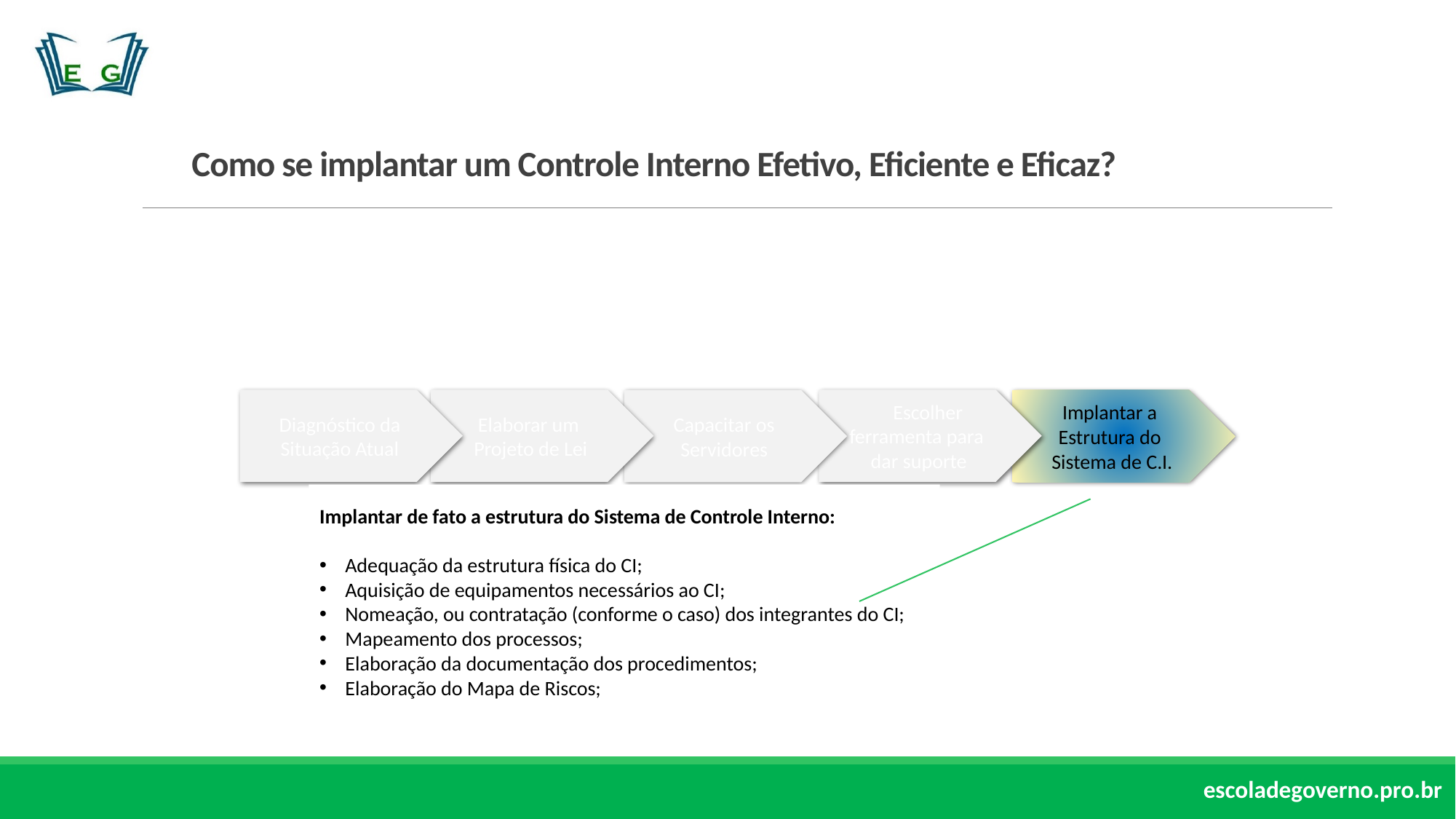

# Como se implantar um Controle Interno Efetivo, Eficiente e Eficaz?
Diagnóstico da Situação Atual
Elaborar um
Projeto de Lei
    Escolher ferramenta para
dar suporte
Capacitar os Servidores
Implantar a
Estrutura do
Sistema de C.I.
Implantar de fato a estrutura do Sistema de Controle Interno:

Adequação da estrutura física do CI;
Aquisição de equipamentos necessários ao CI;
Nomeação, ou contratação (conforme o caso) dos integrantes do CI;
Mapeamento dos processos;
Elaboração da documentação dos procedimentos;
Elaboração do Mapa de Riscos;